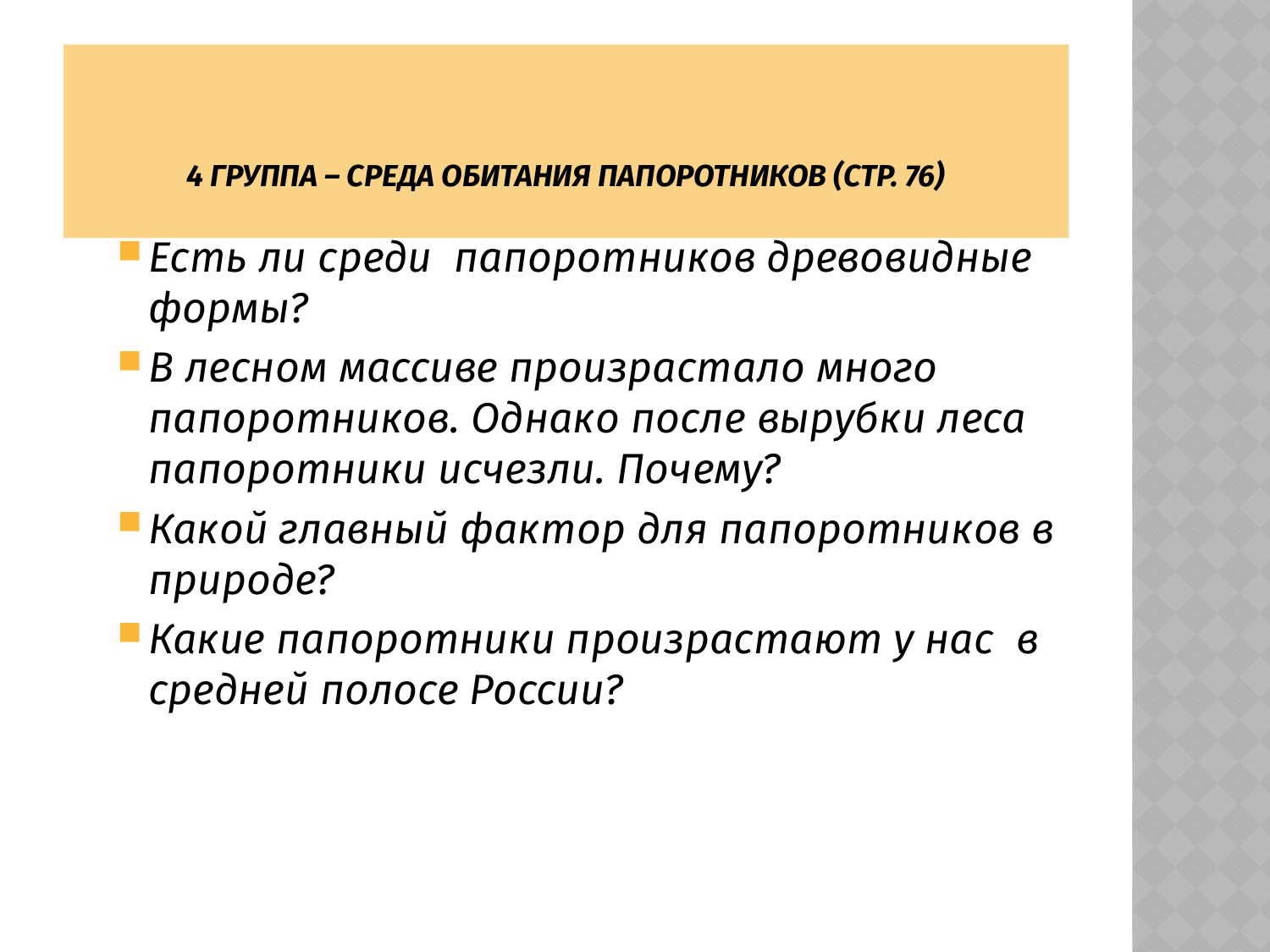

# 4 группа – Среда обитания папоротников (стр. 76)
Есть ли среди  папоротников древовидные формы?
В лесном массиве произрастало много папоротников. Однако после вырубки леса папоротники исчезли. Почему?
Какой главный фактор для папоротников в природе?
Какие папоротники произрастают у нас  в средней полосе России?